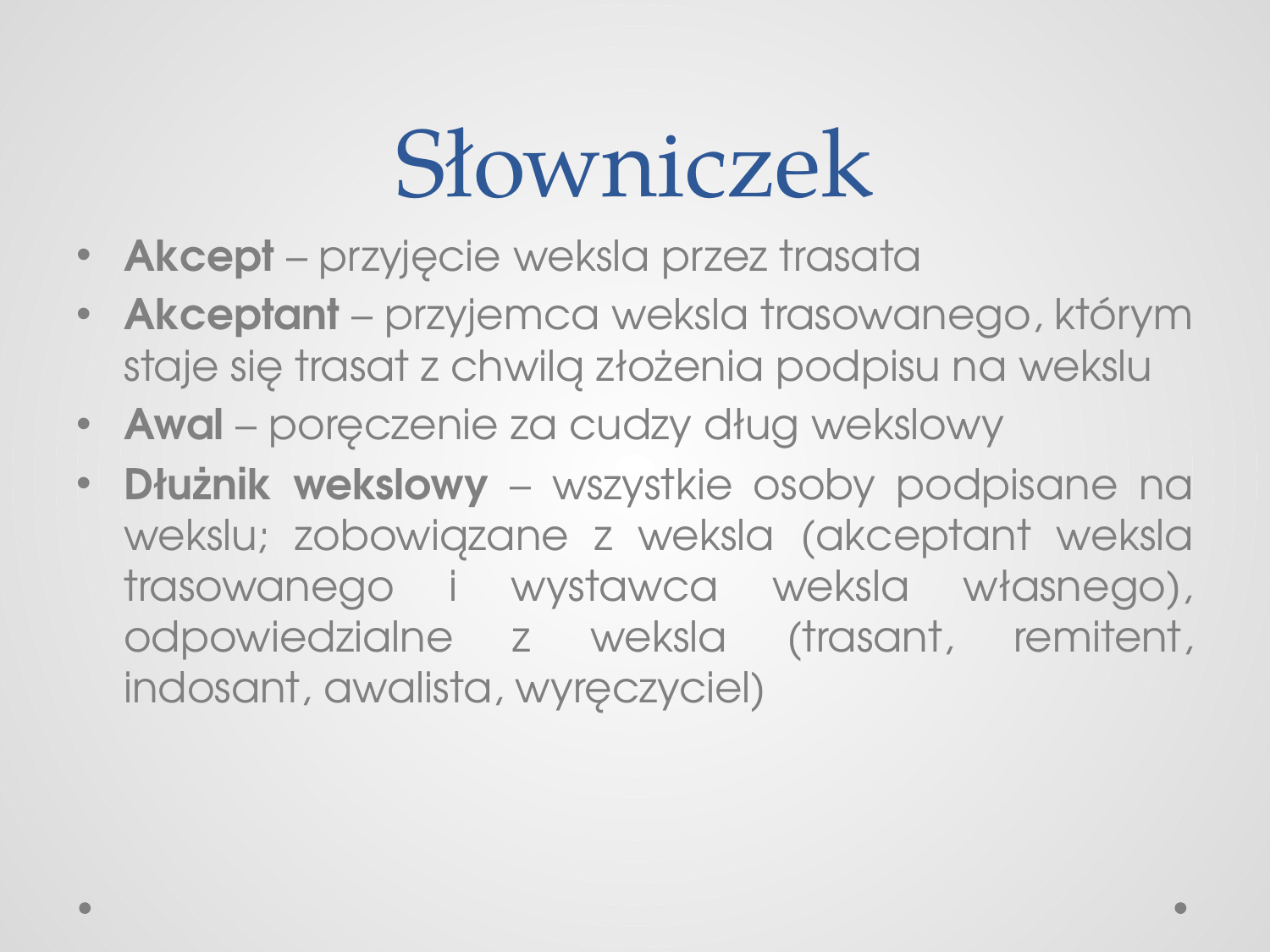

# Słowniczek
Akcept – przyjęcie weksla przez trasata
Akceptant – przyjemca weksla trasowanego, którym staje się trasat z chwilą złożenia podpisu na wekslu
Awal – poręczenie za cudzy dług wekslowy
Dłużnik wekslowy – wszystkie osoby podpisane na wekslu; zobowiązane z weksla (akceptant weksla trasowanego i wystawca weksla własnego), odpowiedzialne z weksla (trasant, remitent, indosant, awalista, wyręczyciel)